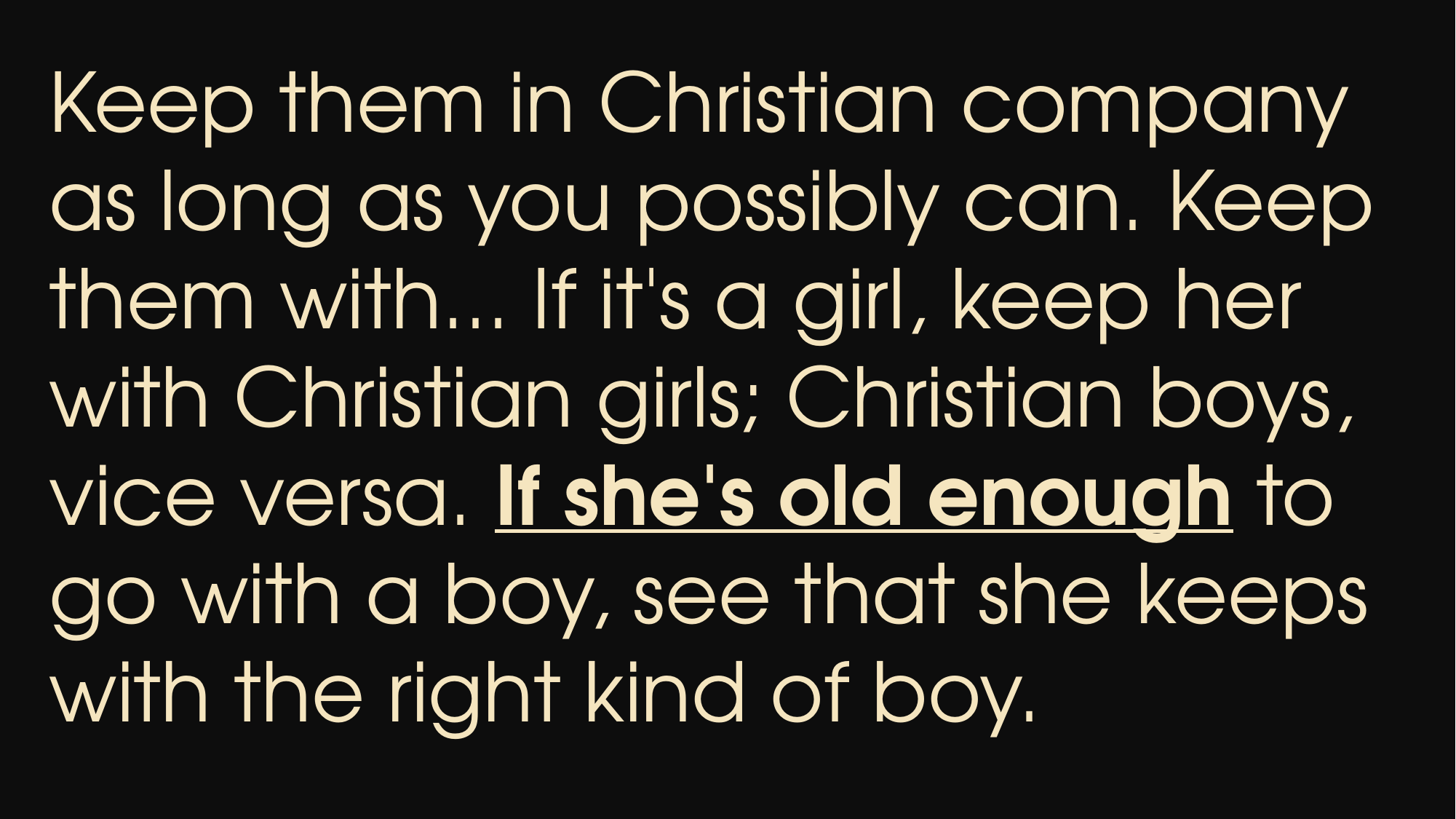

Keep them in Christian company as long as you possibly can. Keep them with... If it's a girl, keep her with Christian girls; Christian boys, vice versa. If she's old enough to go with a boy, see that she keeps with the right kind of boy.